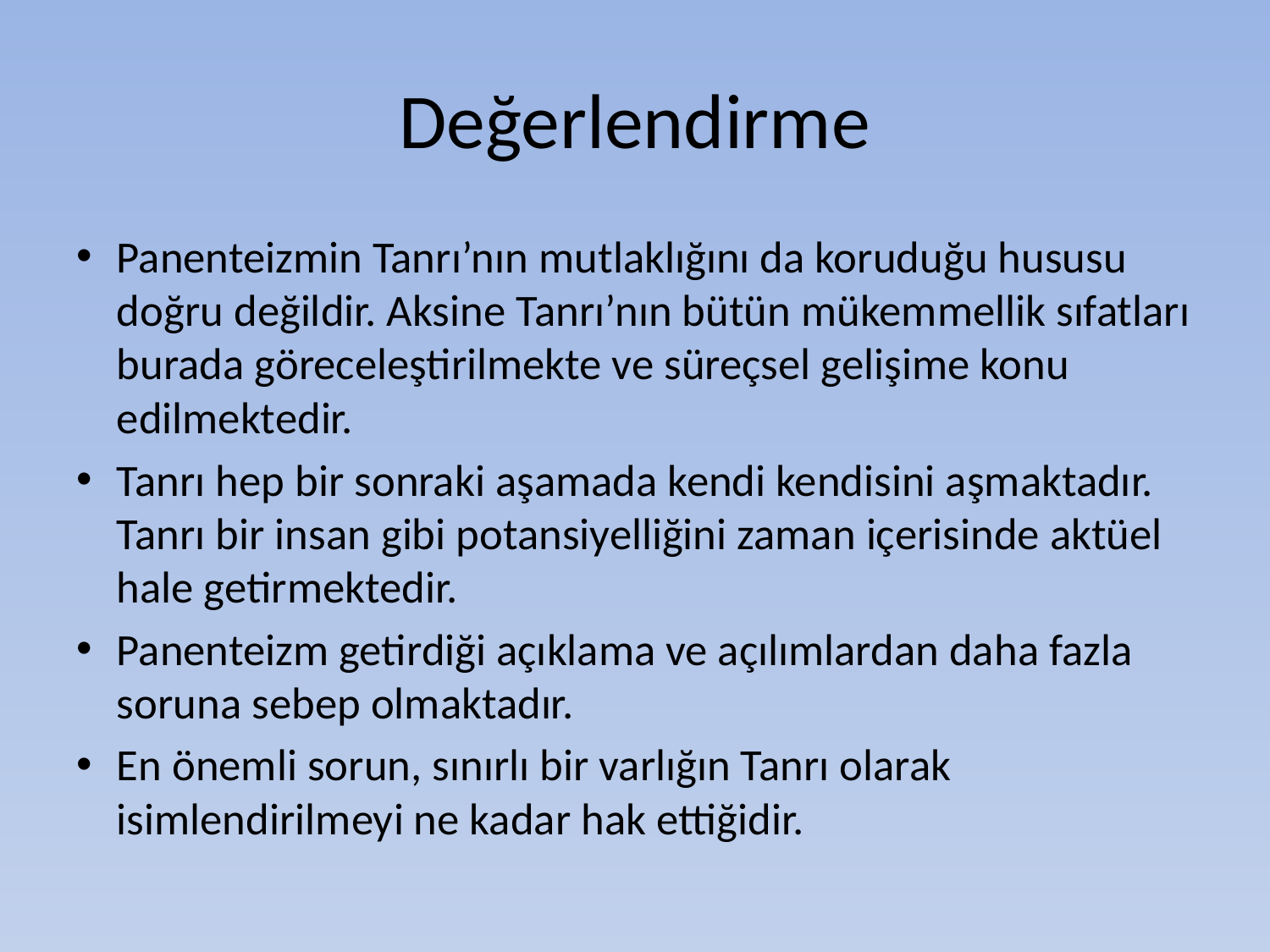

# Değerlendirme
Panenteizmin Tanrı’nın mutlaklığını da koruduğu hususu doğru değildir. Aksine Tanrı’nın bütün mükemmellik sıfatları burada göreceleştirilmekte ve süreçsel gelişime konu edilmektedir.
Tanrı hep bir sonraki aşamada kendi kendisini aşmaktadır. Tanrı bir insan gibi potansiyelliğini zaman içerisinde aktüel hale getirmektedir.
Panenteizm getirdiği açıklama ve açılımlardan daha fazla soruna sebep olmaktadır.
En önemli sorun, sınırlı bir varlığın Tanrı olarak isimlendirilmeyi ne kadar hak ettiğidir.